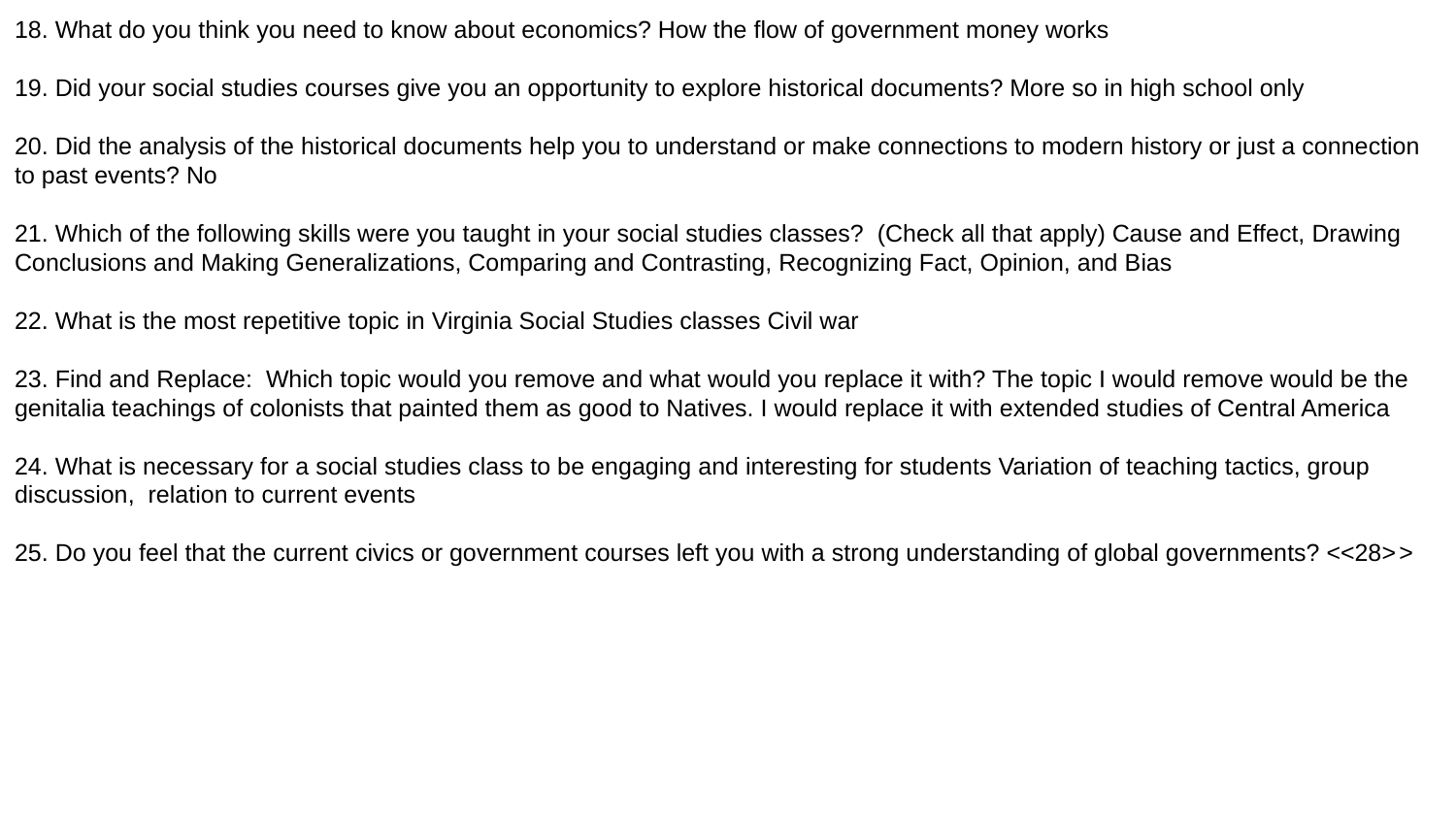

18. What do you think you need to know about economics? How the flow of government money works

19. Did your social studies courses give you an opportunity to explore historical documents? More so in high school only

20. Did the analysis of the historical documents help you to understand or make connections to modern history or just a connection to past events? No

21. Which of the following skills were you taught in your social studies classes?  (Check all that apply) Cause and Effect, Drawing Conclusions and Making Generalizations, Comparing and Contrasting, Recognizing Fact, Opinion, and Bias

22. What is the most repetitive topic in Virginia Social Studies classes Civil war

23. Find and Replace:  Which topic would you remove and what would you replace it with? The topic I would remove would be the genitalia teachings of colonists that painted them as good to Natives. I would replace it with extended studies of Central America

24. What is necessary for a social studies class to be engaging and interesting for students Variation of teaching tactics, group discussion,  relation to current events

25. Do you feel that the current civics or government courses left you with a strong understanding of global governments? <<28>>